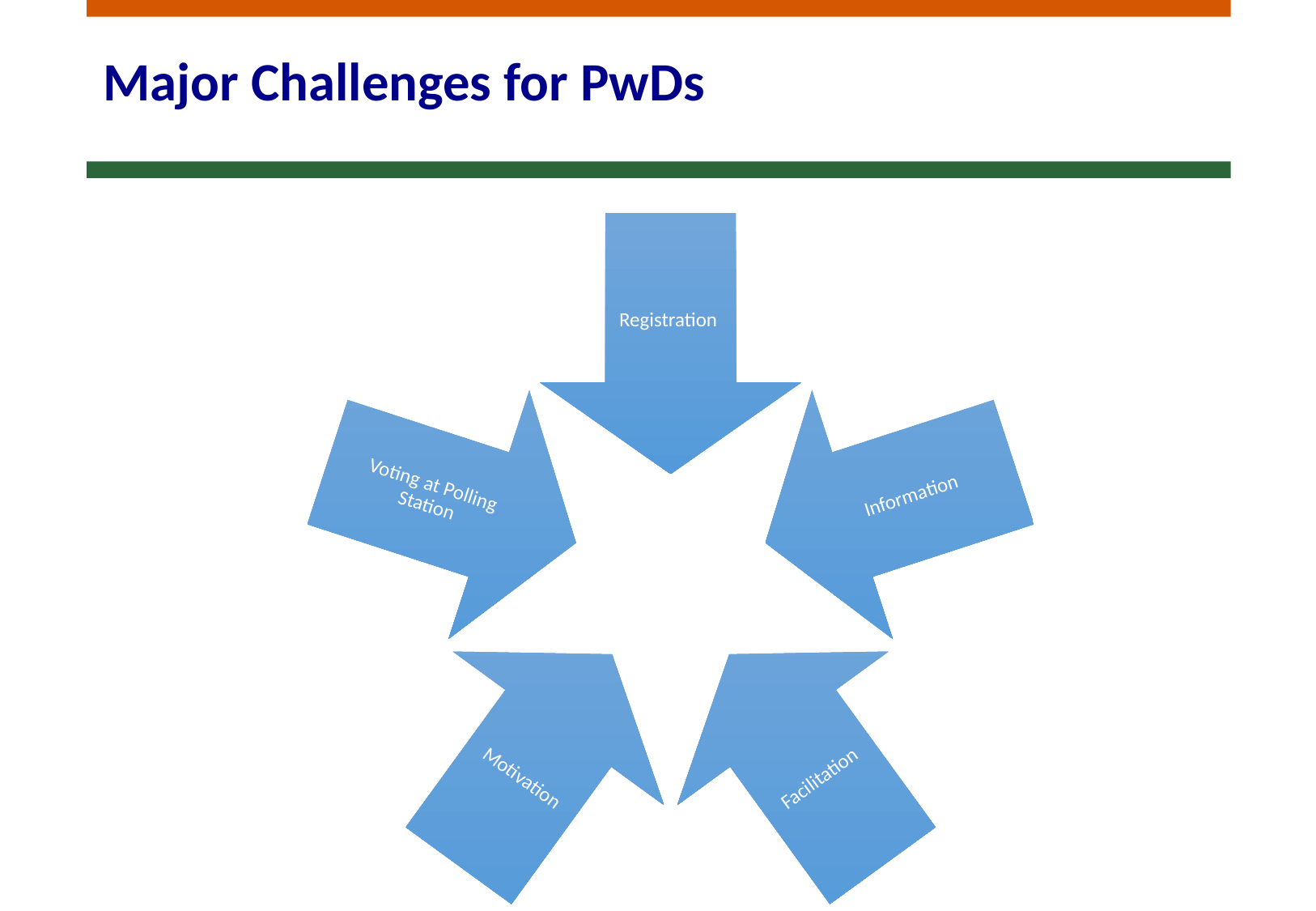

# Major Challenges for PwDs
Registration
Information
Facilitation
Motivation
Voting at Polling Station